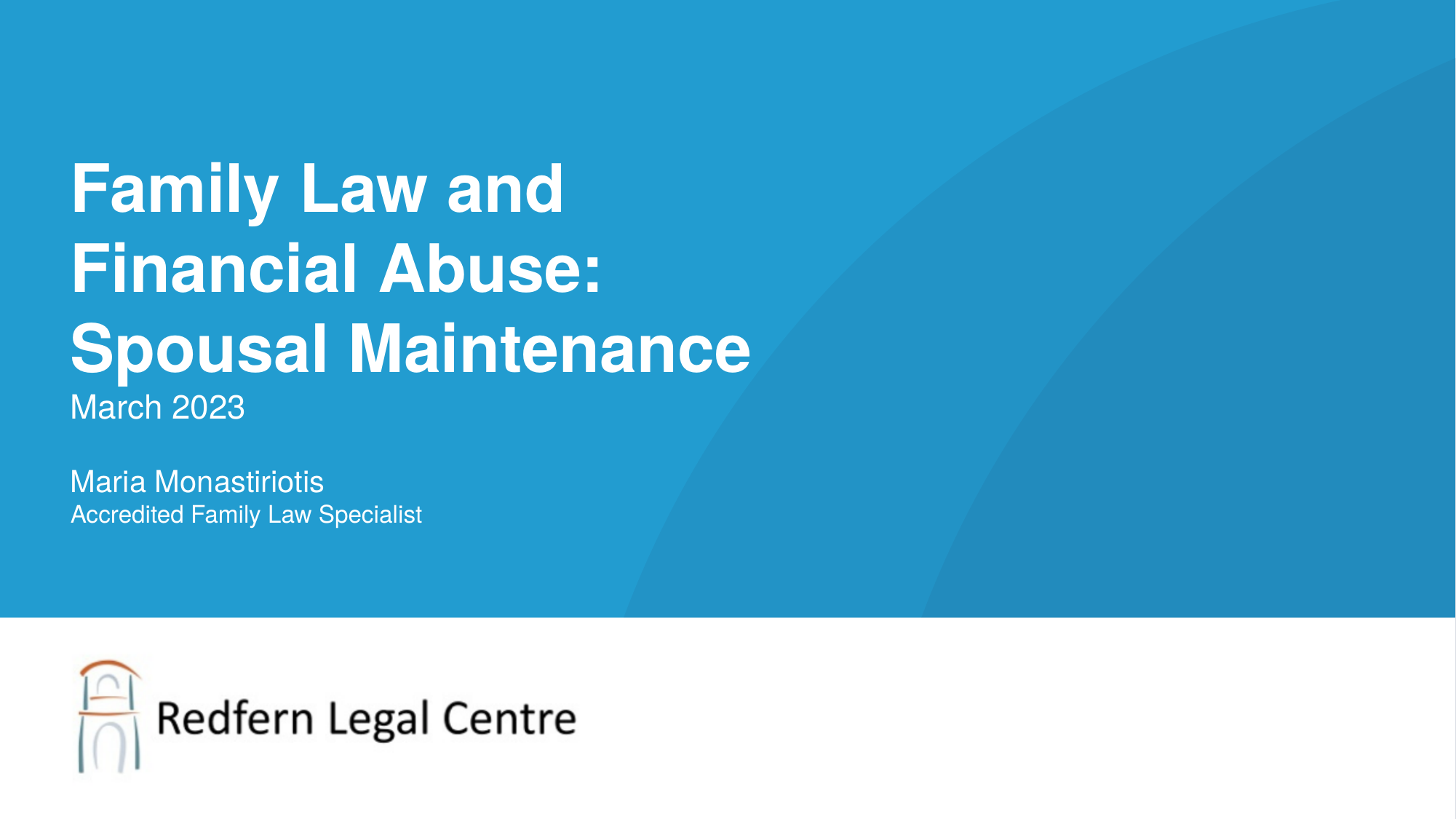

Family Law and
Financial Abuse:
Spousal Maintenance
March 2023

Maria Monastiriotis
Accredited Family Law Specialist